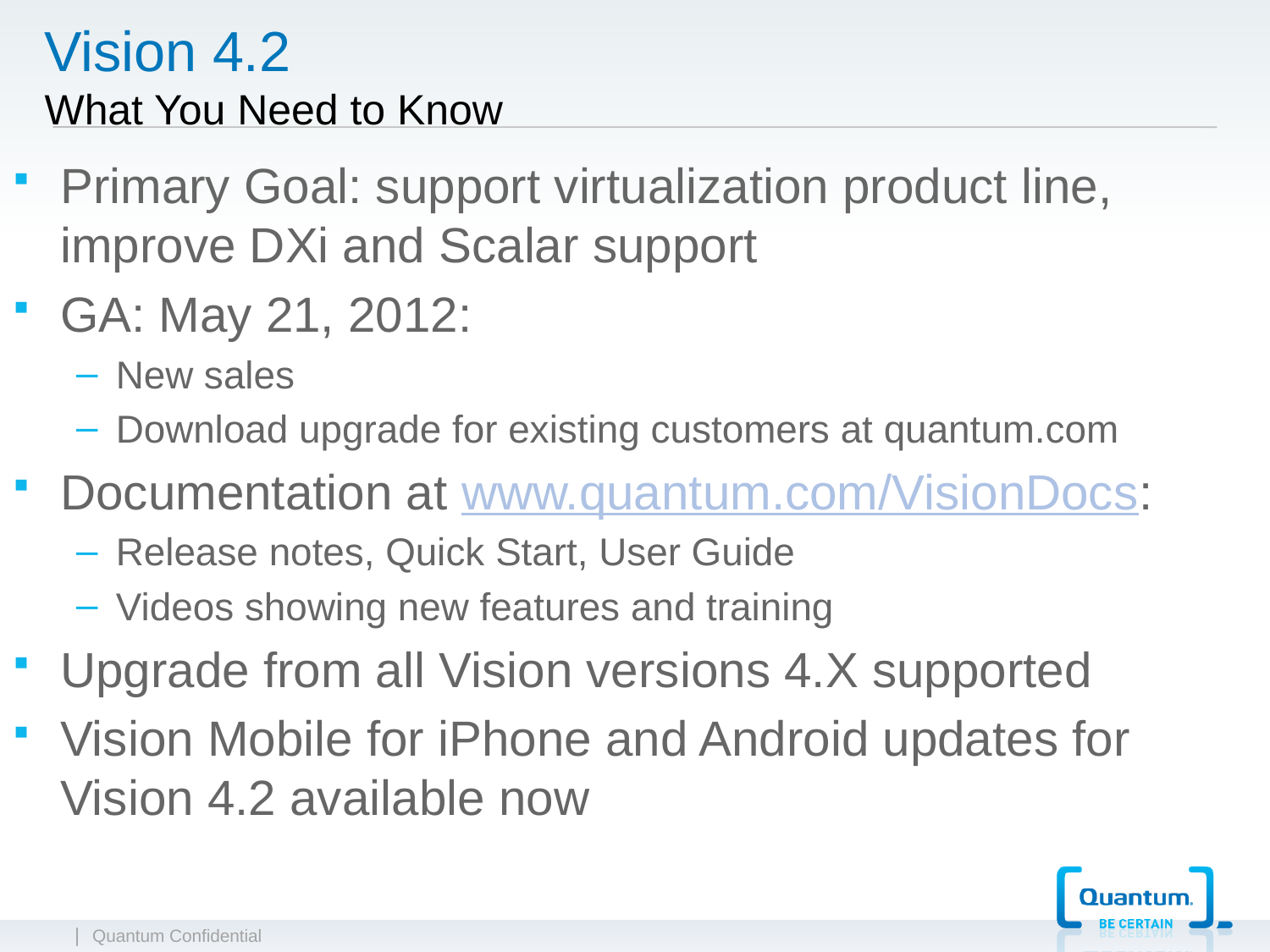

# Vision 4.2 What You Need to Know
Primary Goal: support virtualization product line, improve DXi and Scalar support
GA: May 21, 2012:
New sales
Download upgrade for existing customers at quantum.com
Documentation at www.quantum.com/VisionDocs:
Release notes, Quick Start, User Guide
Videos showing new features and training
Upgrade from all Vision versions 4.X supported
Vision Mobile for iPhone and Android updates for Vision 4.2 available now